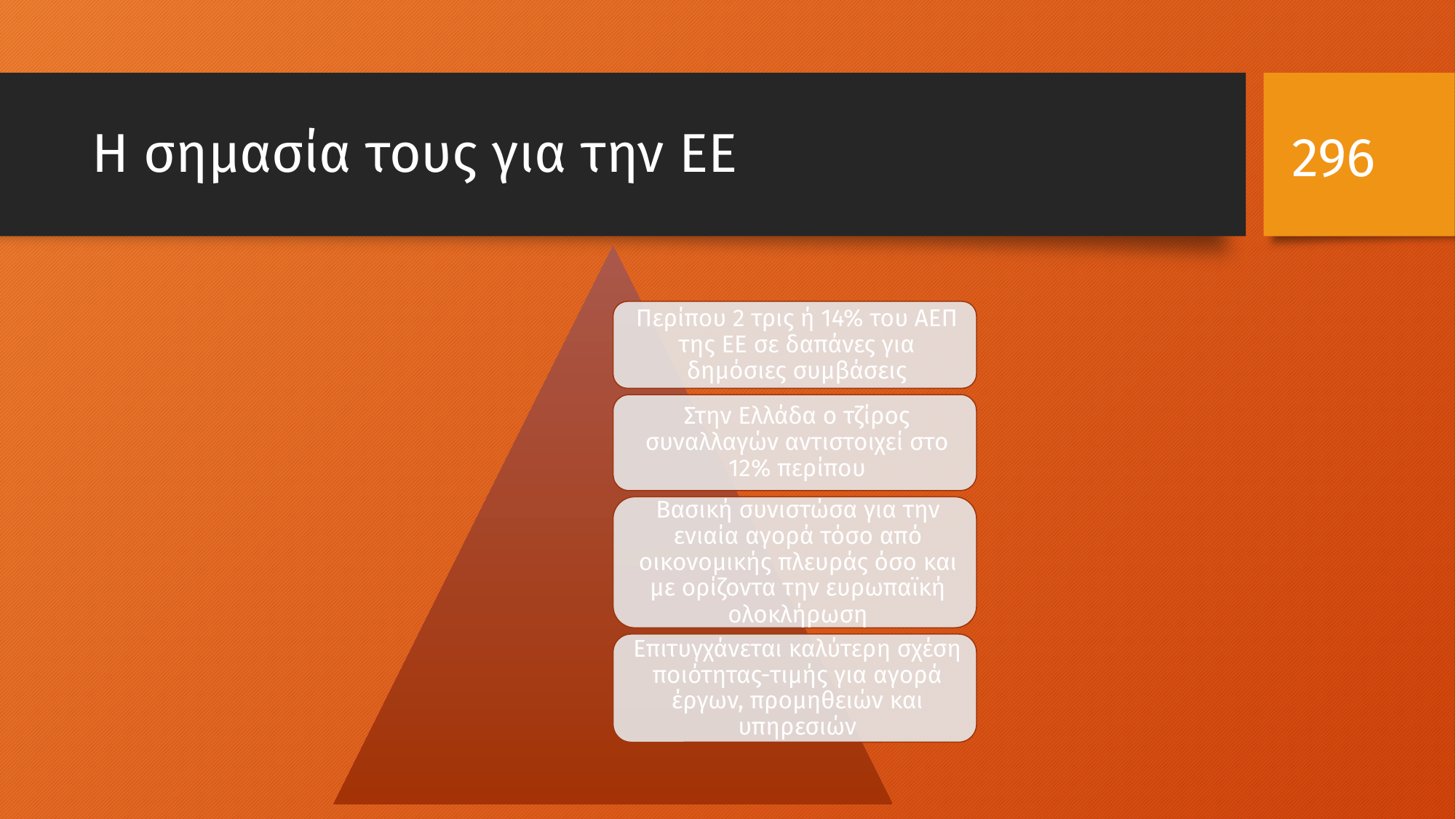

296
# Η σημασία τους για την ΕΕ
Περίπου 2 τρις ή 14% του ΑΕΠ της ΕΕ σε δαπάνες για δημόσιες συμβάσεις
Στην Ελλάδα ο τζίρος συναλλαγών αντιστοιχεί στο 12% περίπου
Βασική συνιστώσα για την ενιαία αγορά τόσο από οικονομικής πλευράς όσο και με ορίζοντα την ευρωπαϊκή ολοκλήρωση
Επιτυγχάνεται καλύτερη σχέση ποιότητας-τιμής για αγορά έργων, προμηθειών και υπηρεσιών